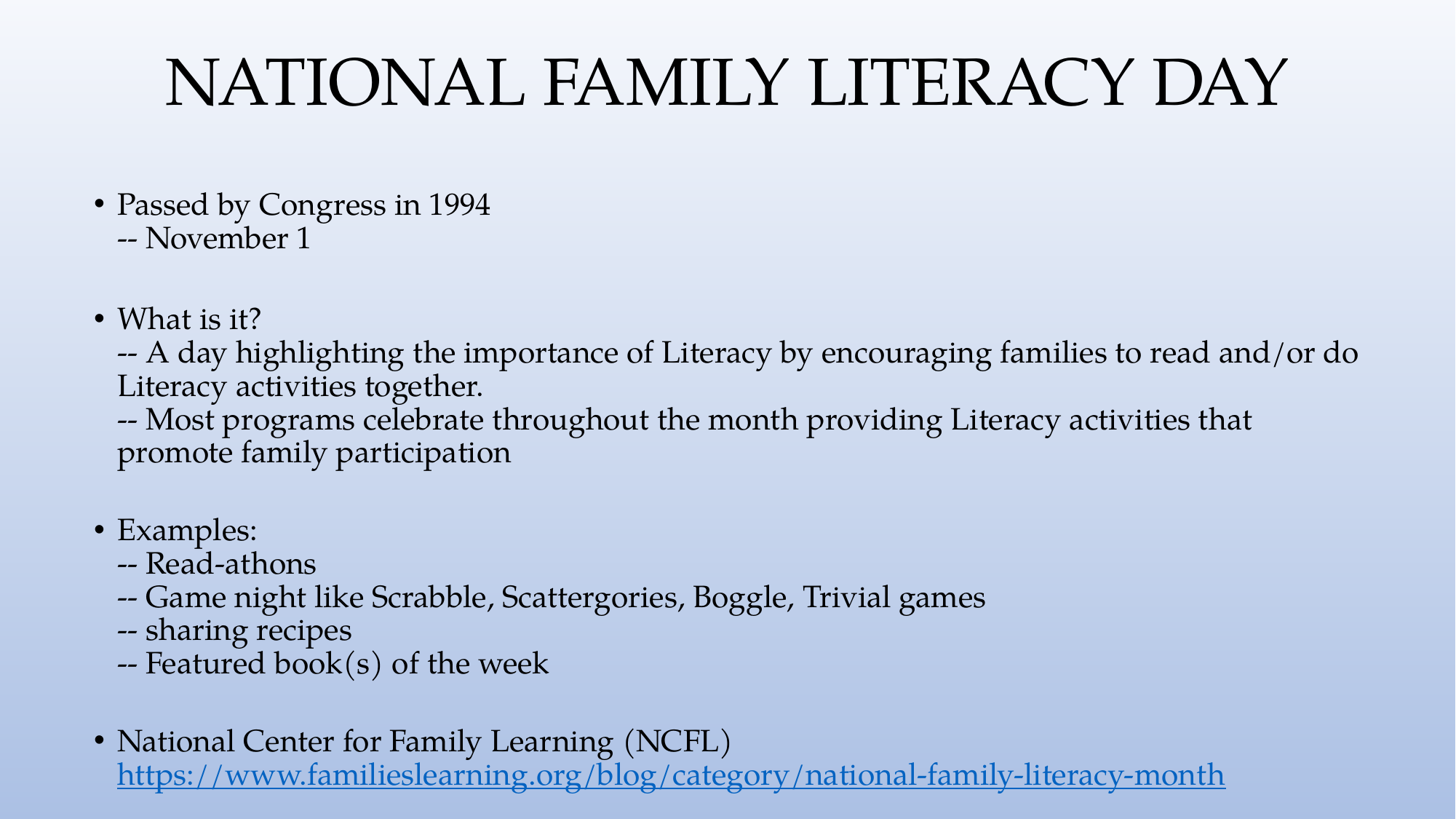

# NATIONAL FAMILY LITERACY DAY
Passed by Congress in 1994
-- November 1
What is it?
-- A day highlighting the importance of Literacy by encouraging families to read and/or do Literacy activities together.
-- Most programs celebrate throughout the month providing Literacy activities that promote family participation
Examples:
-- Read-athons
-- Game night like Scrabble, Scattergories, Boggle, Trivial games
-- sharing recipes
-- Featured book(s) of the week
National Center for Family Learning (NCFL) https://www.familieslearning.org/blog/category/national-family-literacy-month